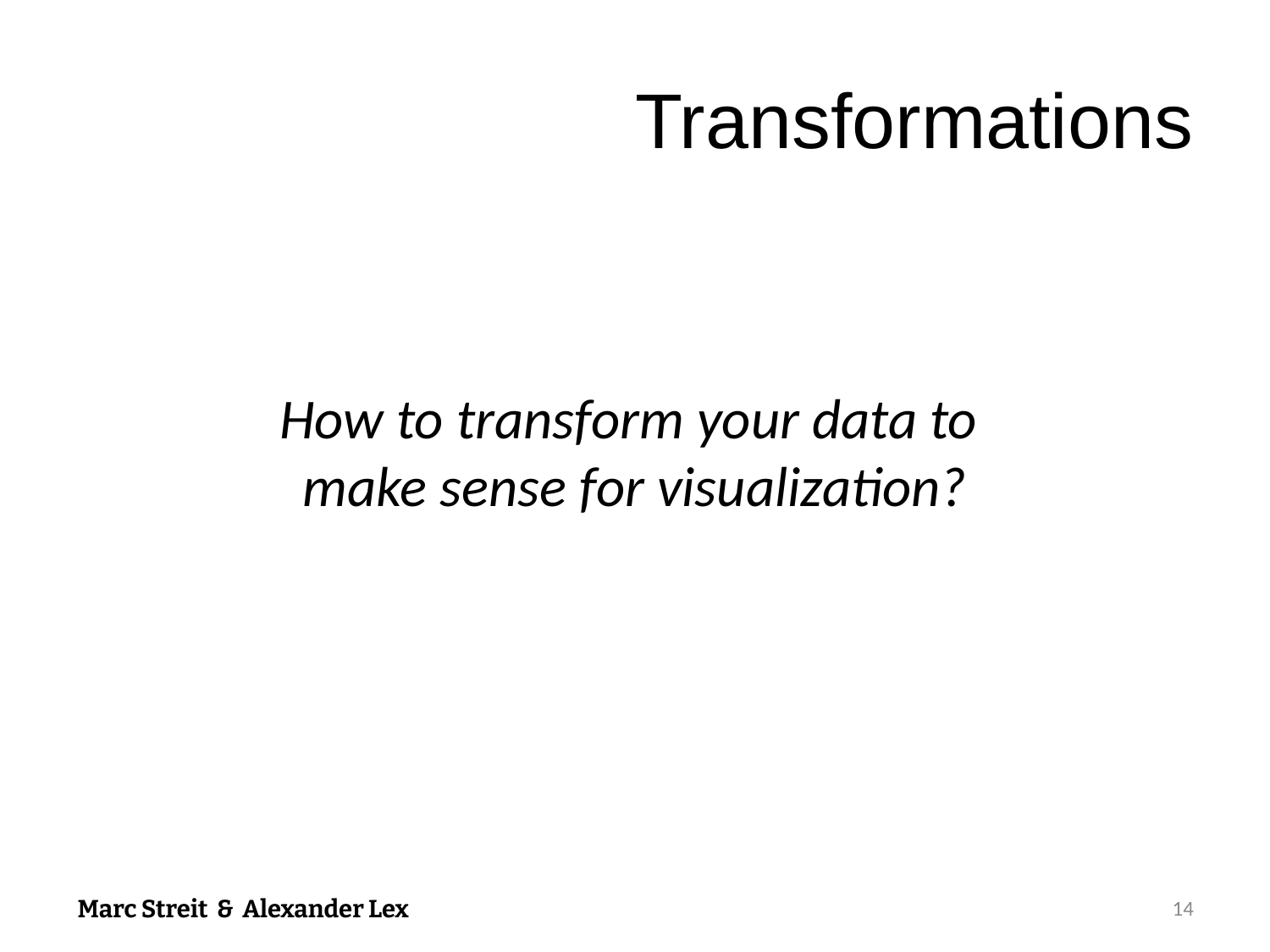

# Transformations
How to transform your data to
make sense for visualization?

Marc Streit  &  Alexander Lex
14